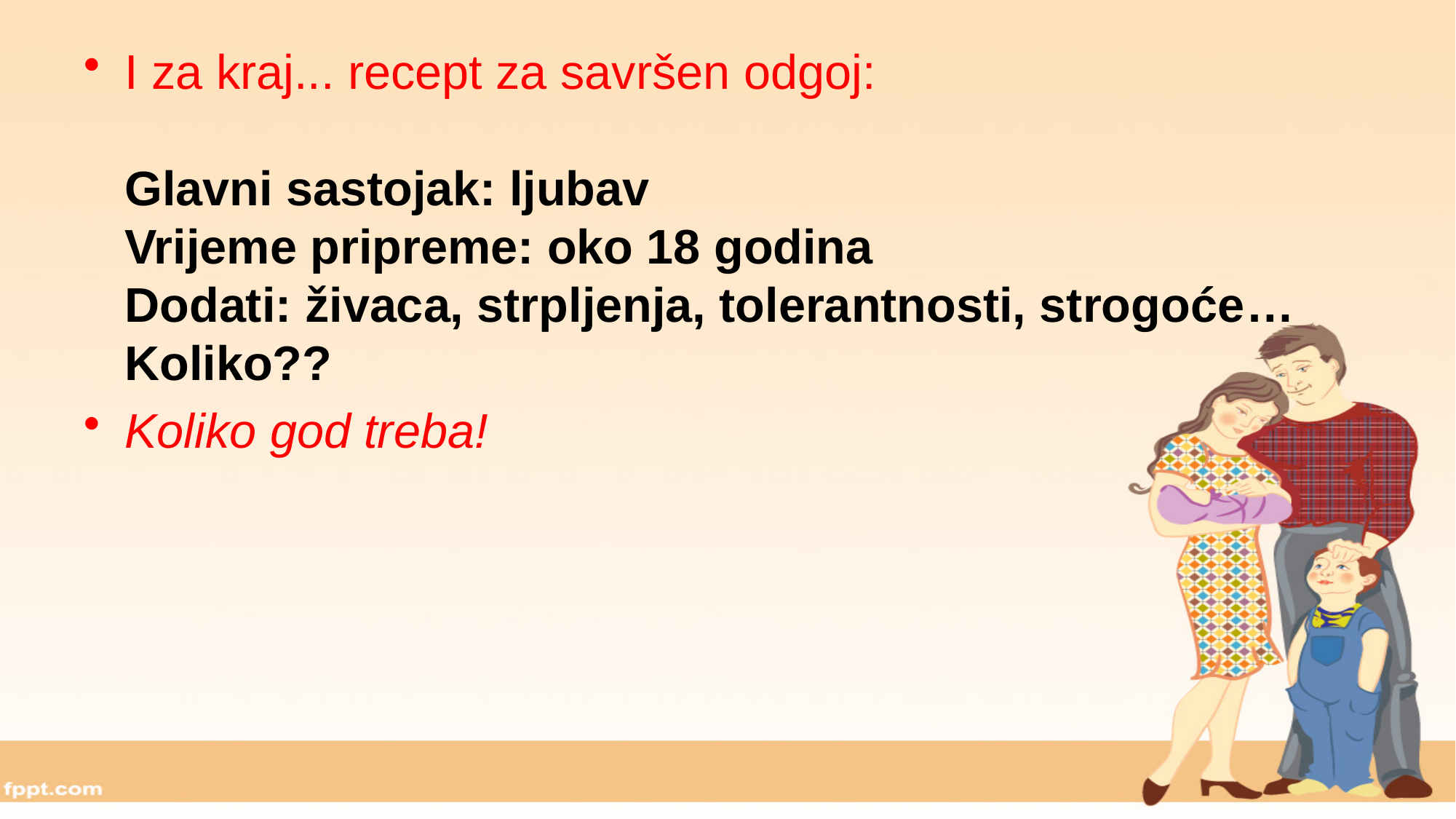

I za kraj... recept za savršen odgoj:
Glavni sastojak: ljubav
Vrijeme pripreme: oko 18 godina
Dodati: živaca, strpljenja, tolerantnosti, strogoće…
Koliko??
Koliko god treba!